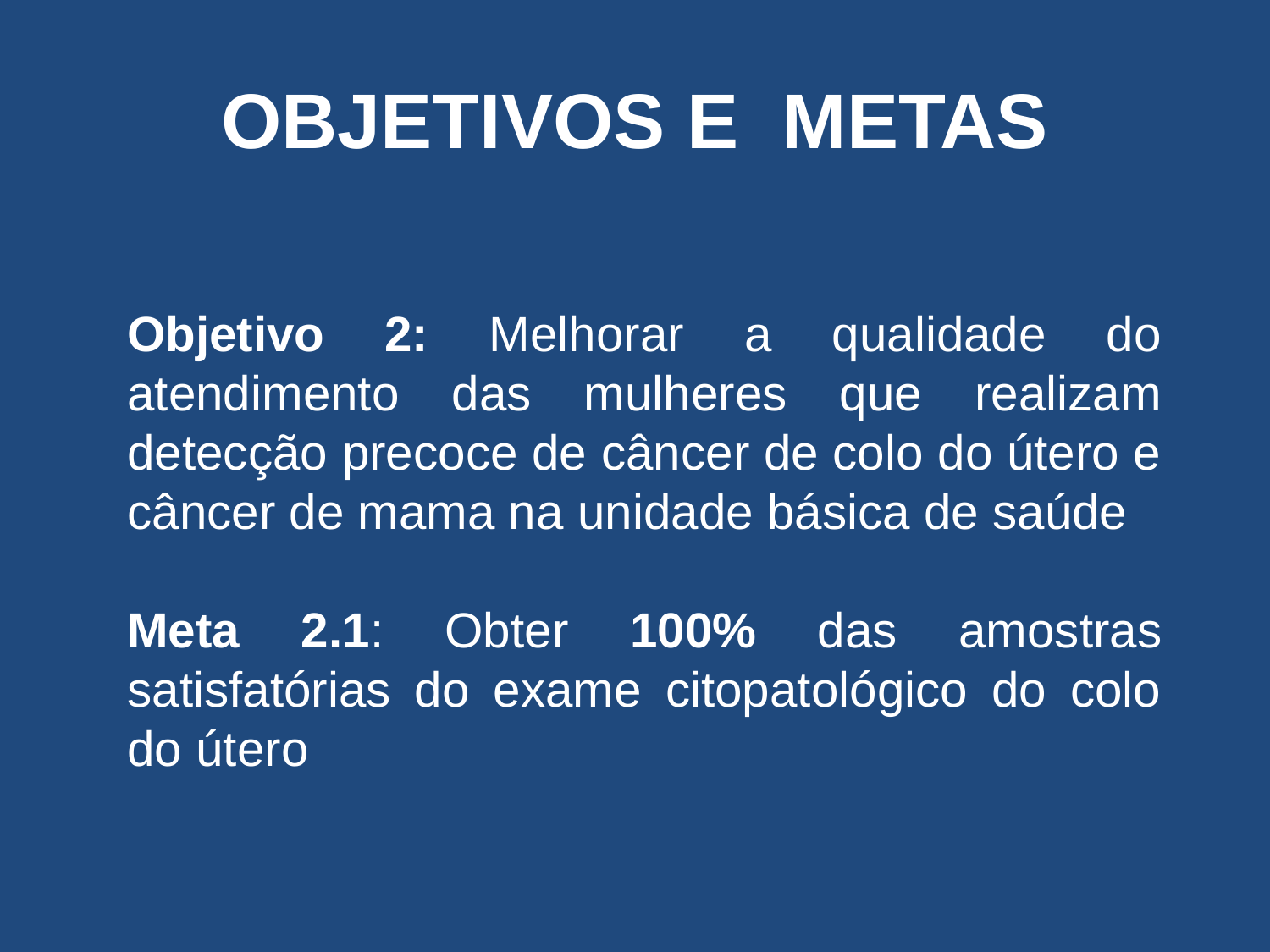

# OBJETIVOS E  METAS
Objetivo 2: Melhorar a qualidade do atendimento das mulheres que realizam detecção precoce de câncer de colo do útero e câncer de mama na unidade básica de saúde

Meta 2.1: Obter 100% das amostras satisfatórias do exame citopatológico do colo do útero